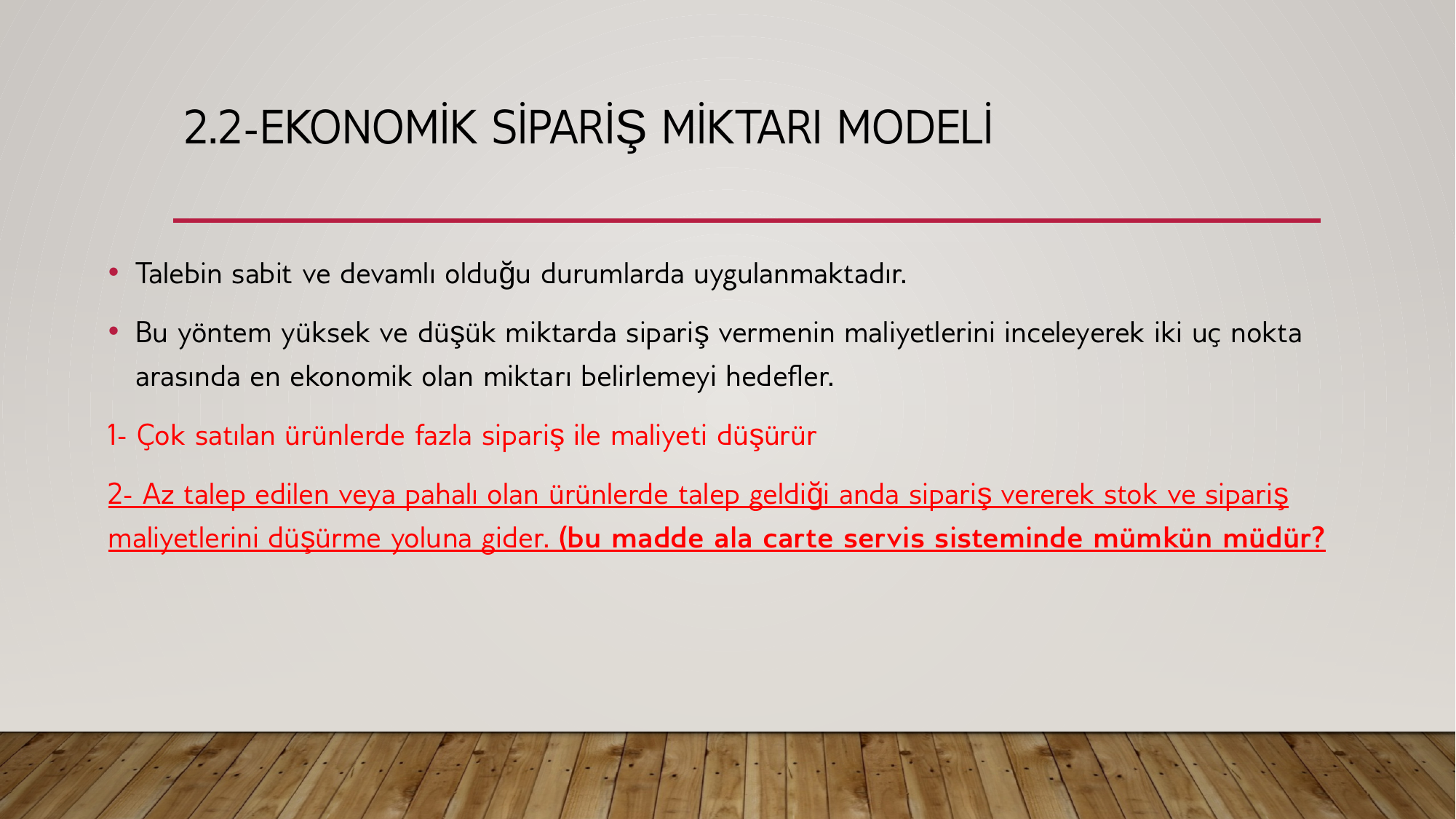

# 2.2-ekonomik sipariş miktarı modeli
Talebin sabit ve devamlı olduğu durumlarda uygulanmaktadır.
Bu yöntem yüksek ve düşük miktarda sipariş vermenin maliyetlerini inceleyerek iki uç nokta arasında en ekonomik olan miktarı belirlemeyi hedefler.
1- Çok satılan ürünlerde fazla sipariş ile maliyeti düşürür
2- Az talep edilen veya pahalı olan ürünlerde talep geldiği anda sipariş vererek stok ve sipariş maliyetlerini düşürme yoluna gider. (bu madde ala carte servis sisteminde mümkün müdür?